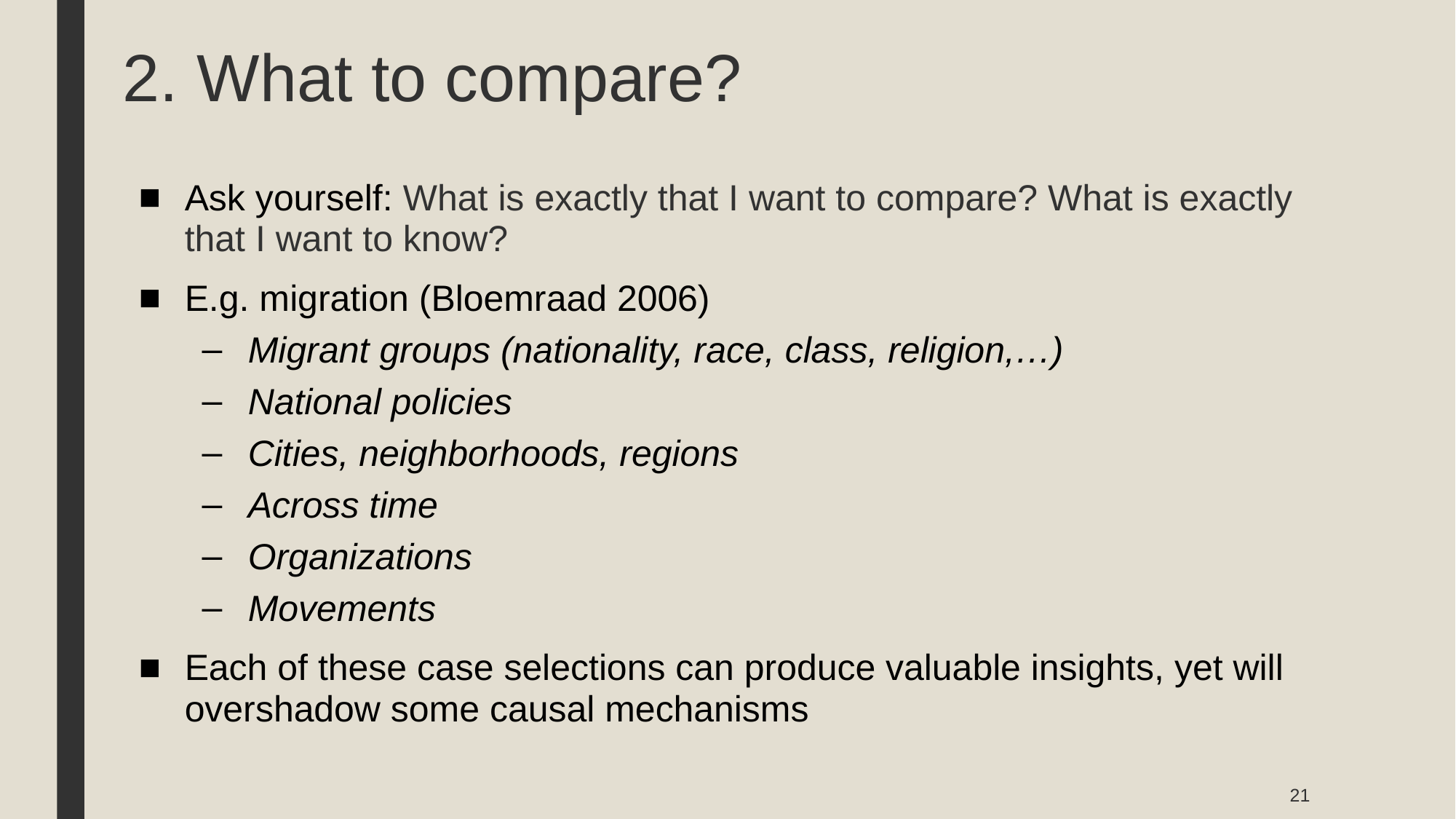

# 2. What to compare?
Ask yourself: What is exactly that I want to compare? What is exactly that I want to know?
E.g. migration (Bloemraad 2006)
Migrant groups (nationality, race, class, religion,…)
National policies
Cities, neighborhoods, regions
Across time
Organizations
Movements
Each of these case selections can produce valuable insights, yet will overshadow some causal mechanisms

21